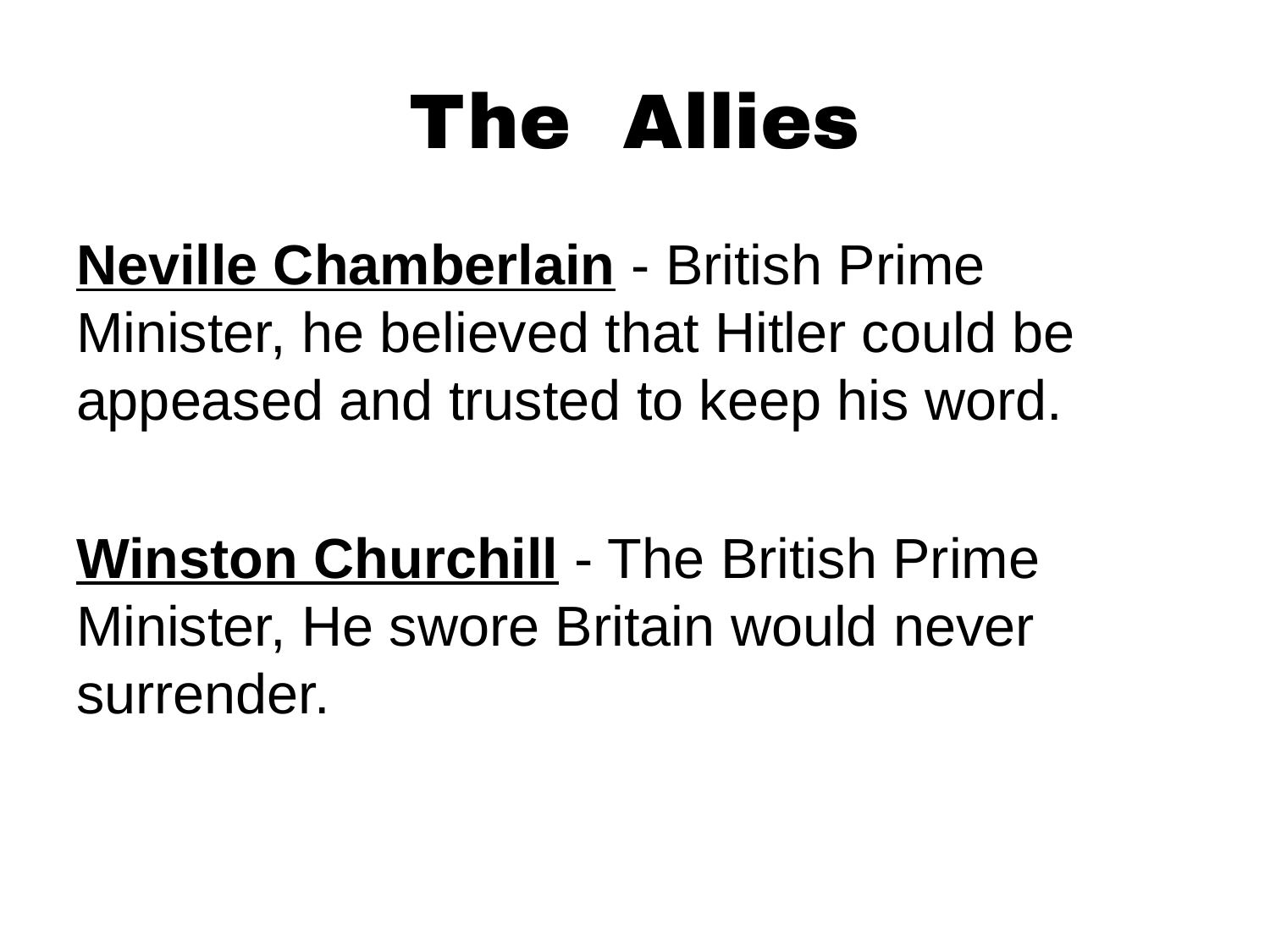

# The  Allies
Neville Chamberlain - British Prime Minister, he believed that Hitler could be appeased and trusted to keep his word.

Winston Churchill - The British Prime Minister, He swore Britain would never surrender.